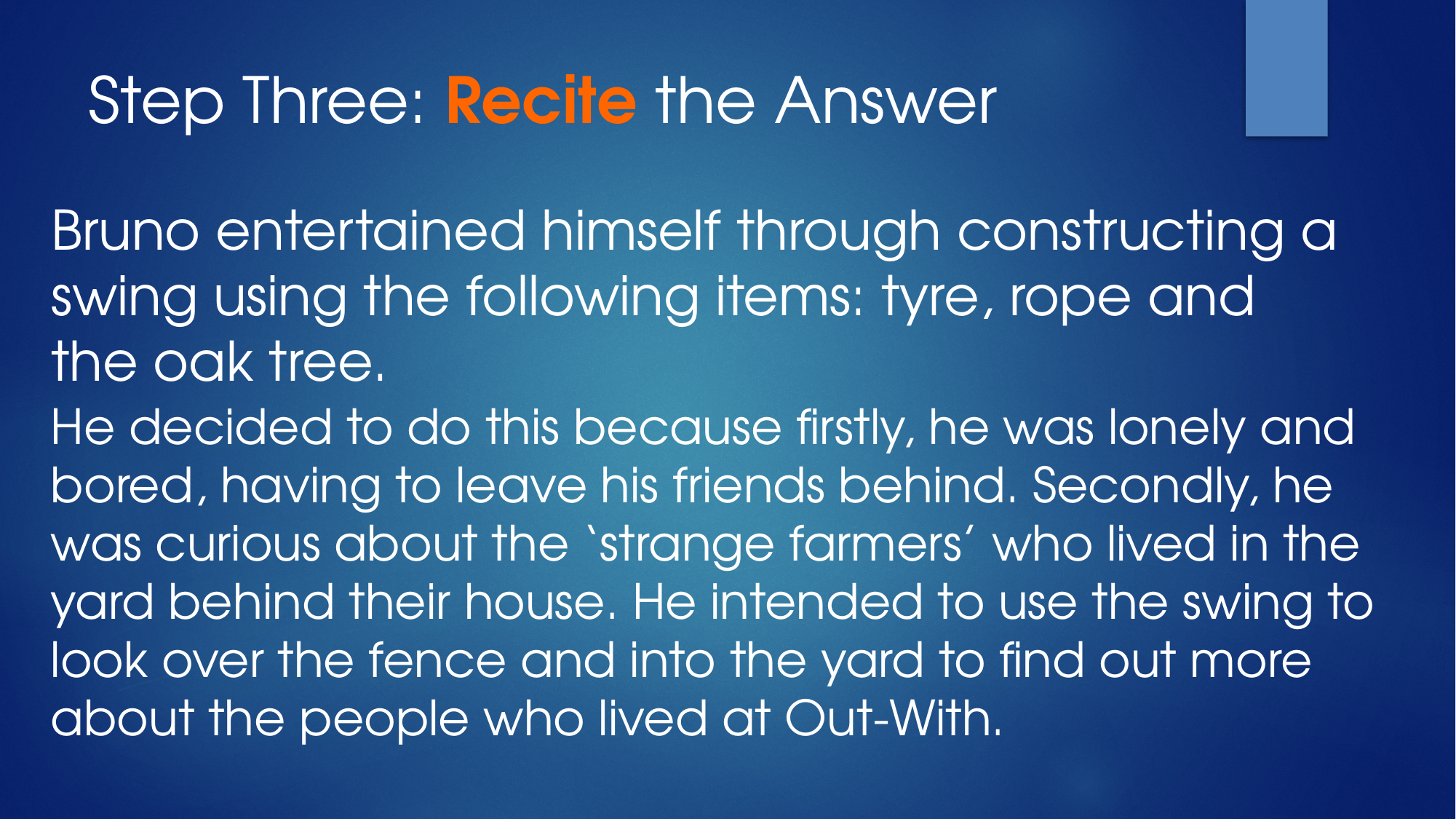

# Step Three: Recite the Answer
Bruno entertained himself through constructing a swing using the following items: tyre, rope and the oak tree.
He decided to do this because firstly, he was lonely and bored, having to leave his friends behind. Secondly, he was curious about the ‘strange farmers’ who lived in the yard behind their house. He intended to use the swing to look over the fence and into the yard to find out more about the people who lived at Out-With.